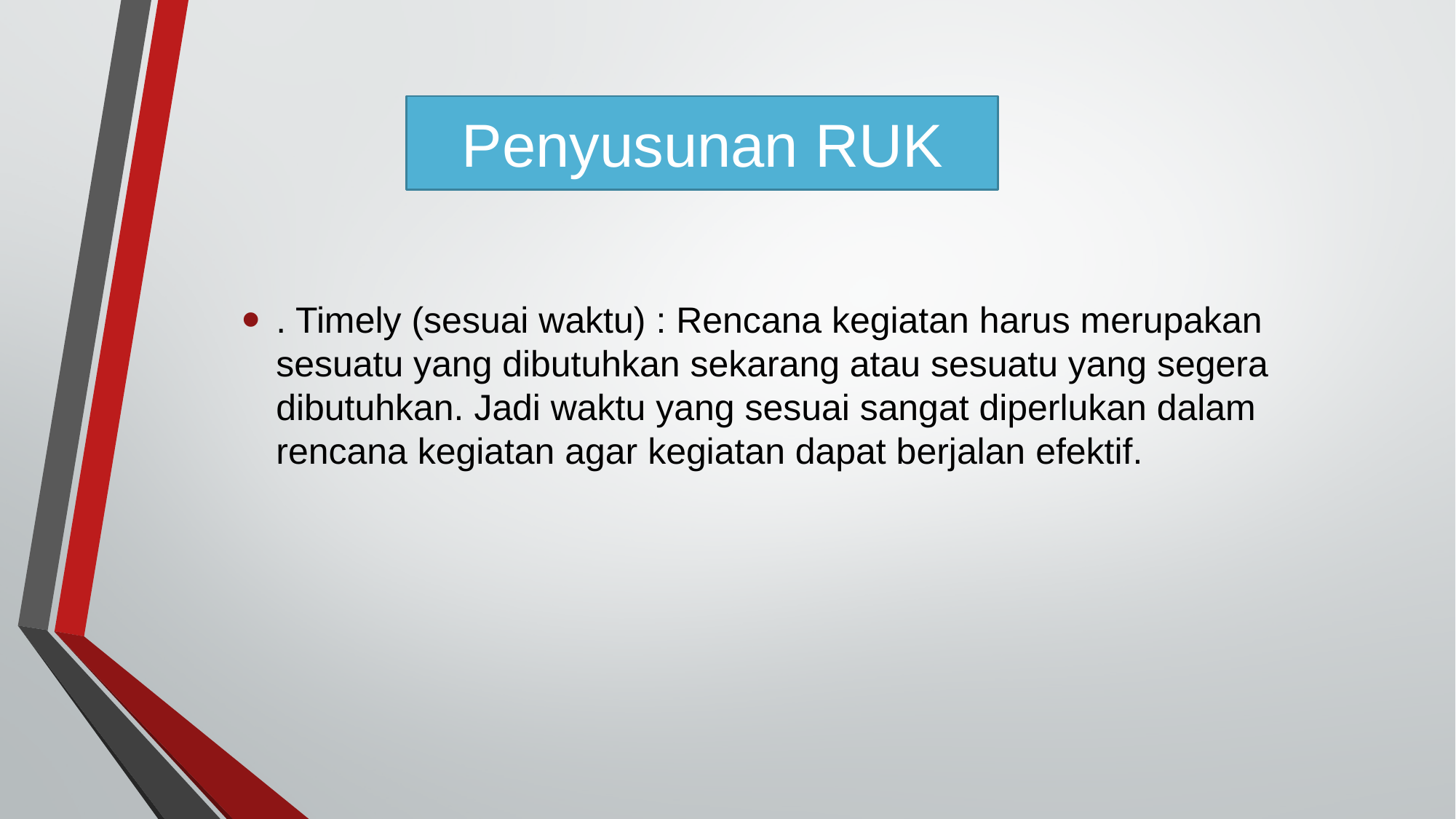

# Penyusunan RUK
. Timely (sesuai waktu) : Rencana kegiatan harus merupakan sesuatu yang dibutuhkan sekarang atau sesuatu yang segera dibutuhkan. Jadi waktu yang sesuai sangat diperlukan dalam rencana kegiatan agar kegiatan dapat berjalan efektif.